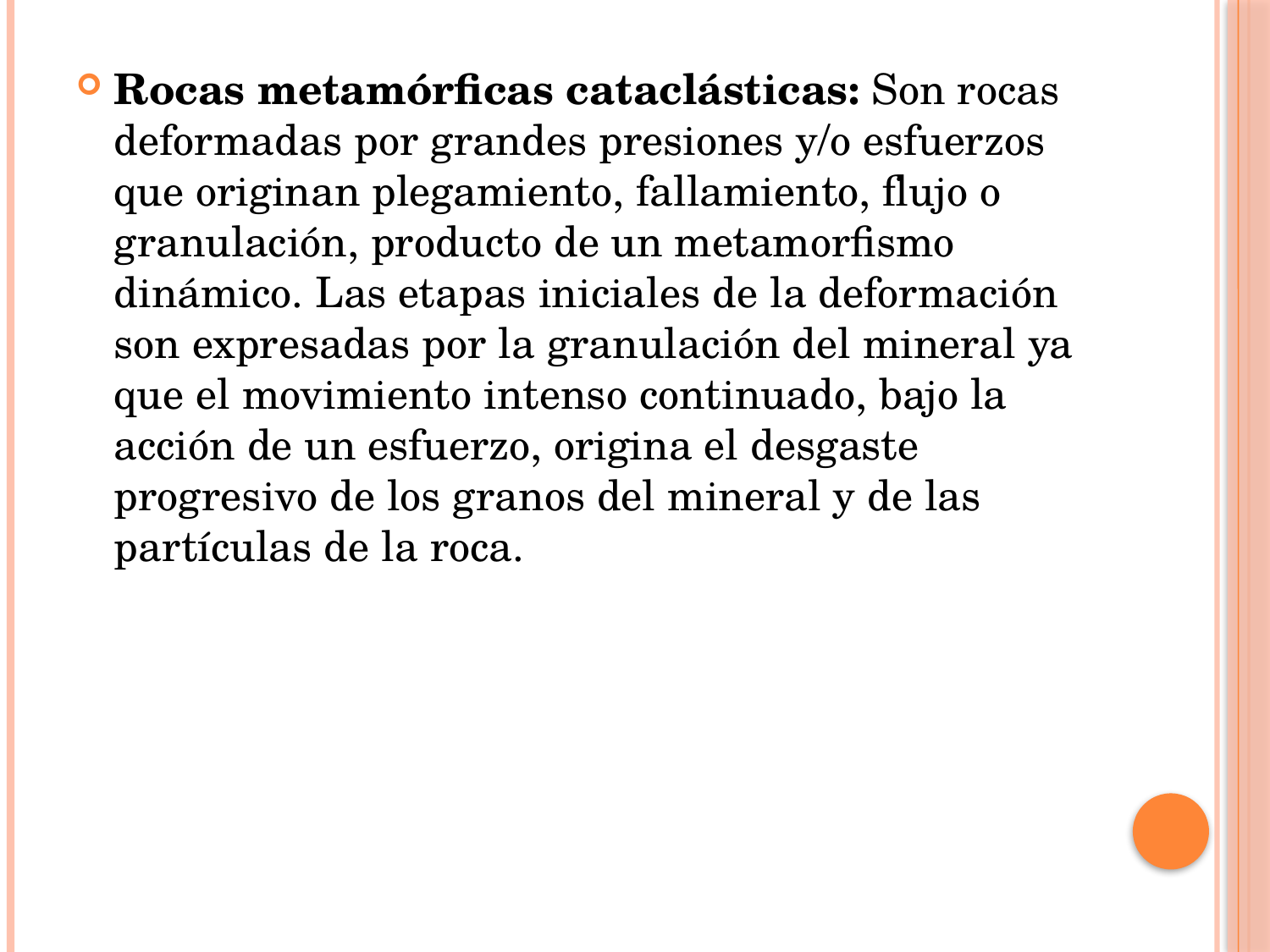

Rocas metamórficas cataclásticas: Son rocas deformadas por grandes presiones y/o esfuerzos que originan plegamiento, fallamiento, flujo o granulación, producto de un metamorfismo dinámico. Las etapas iniciales de la deformación son expresadas por la granulación del mineral ya que el movimiento intenso continuado, bajo la acción de un esfuerzo, origina el desgaste progresivo de los granos del mineral y de las partículas de la roca.